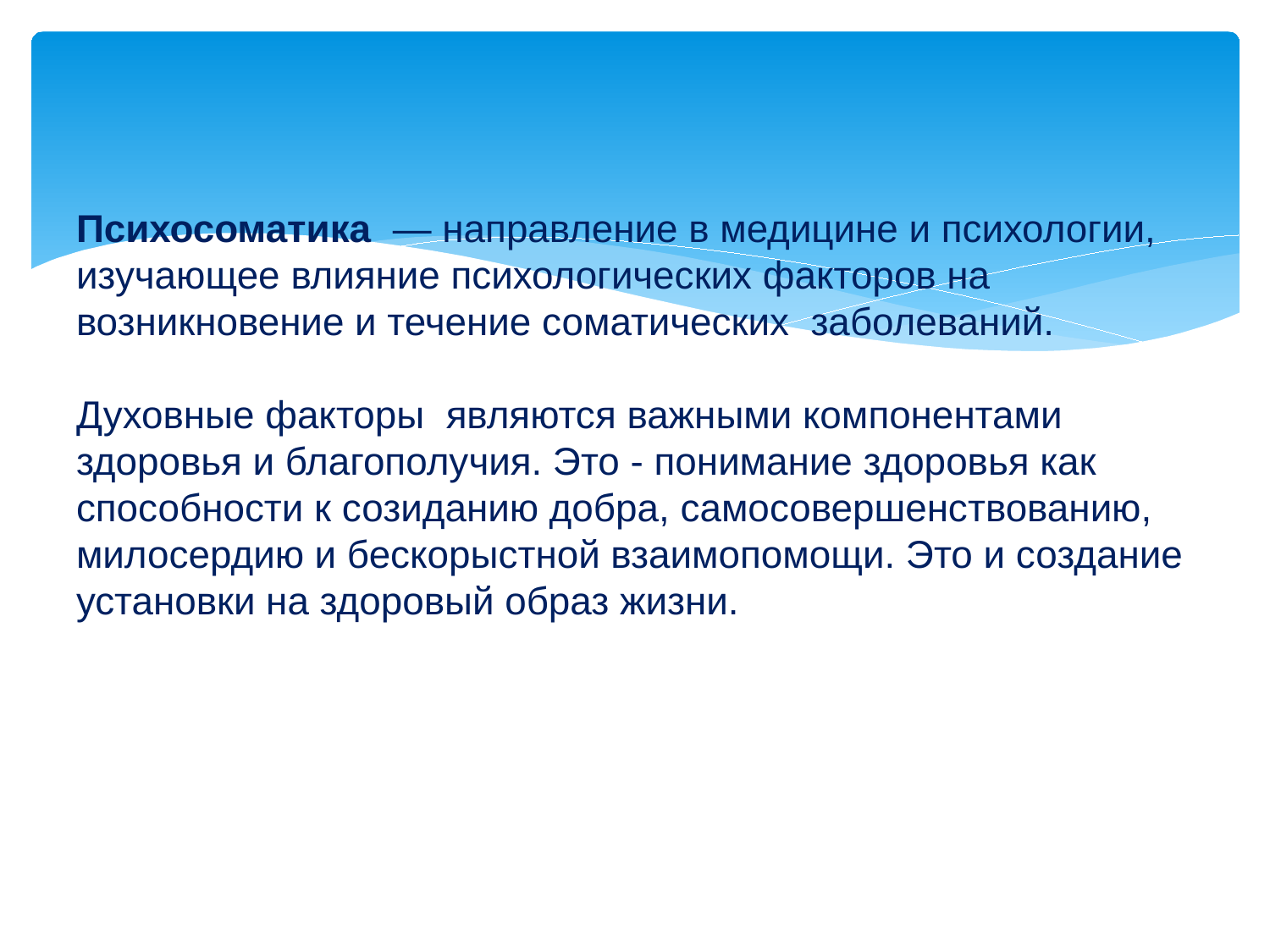

# Психосоматика  — направление в медицине и психологии, изучающее влияние психологических факторов на возникновение и течение соматических  заболеваний. Духовные факторы  являются важными компонентами здоровья и благополучия. Это - понимание здоровья как способности к созиданию добра, самосовершенствованию, милосердию и бескорыстной взаимопомощи. Это и создание установки на здоровый образ жизни.